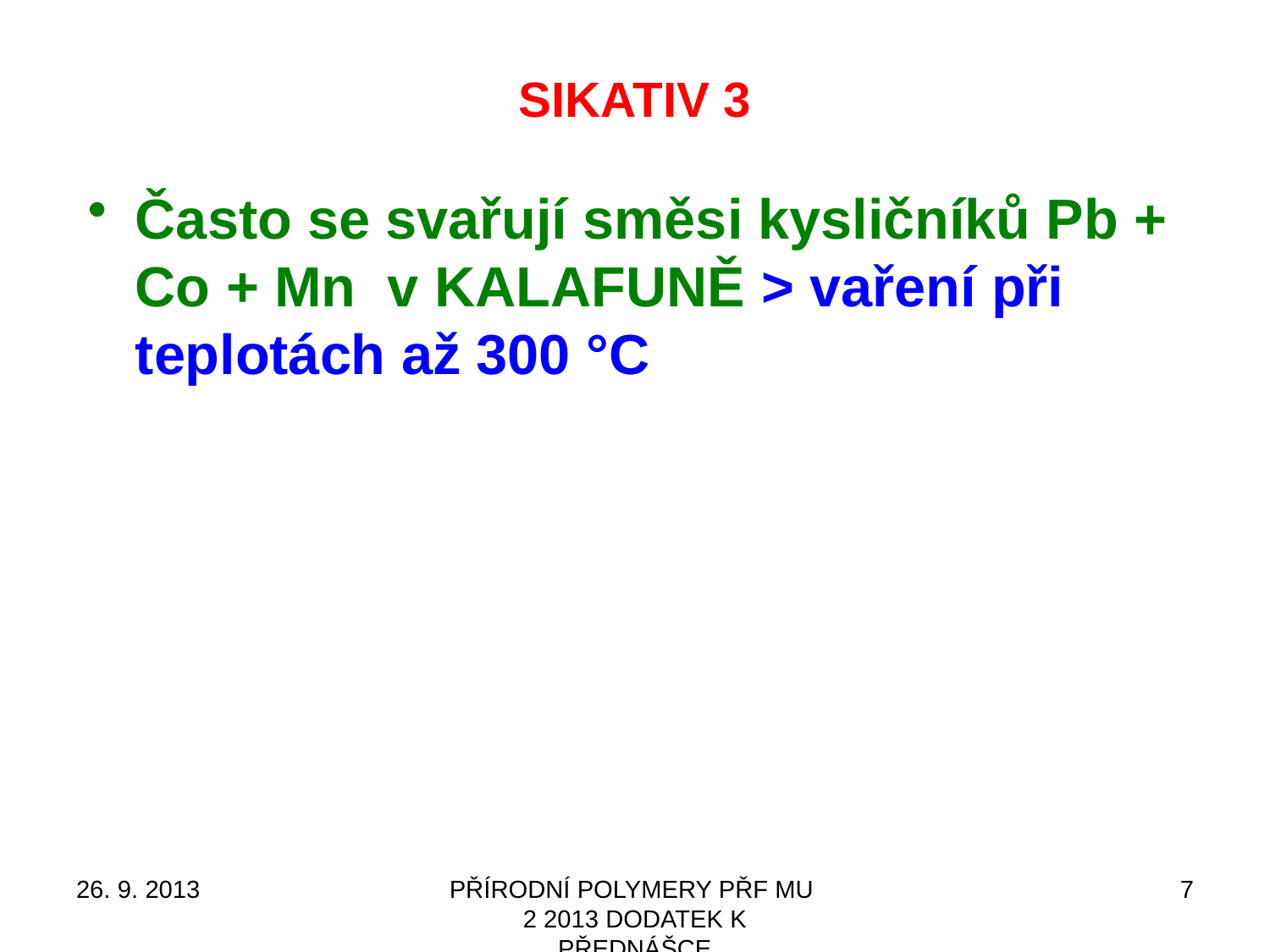

# SIKATIV 3
Často se svařují směsi kysličníků Pb + Co + Mn  v KALAFUNĚ > vaření při teplotách až 300 °C
26. 9. 2013
PŘÍRODNÍ POLYMERY PŘF MU  2 2013 DODATEK K PŘEDNÁŠCE
7